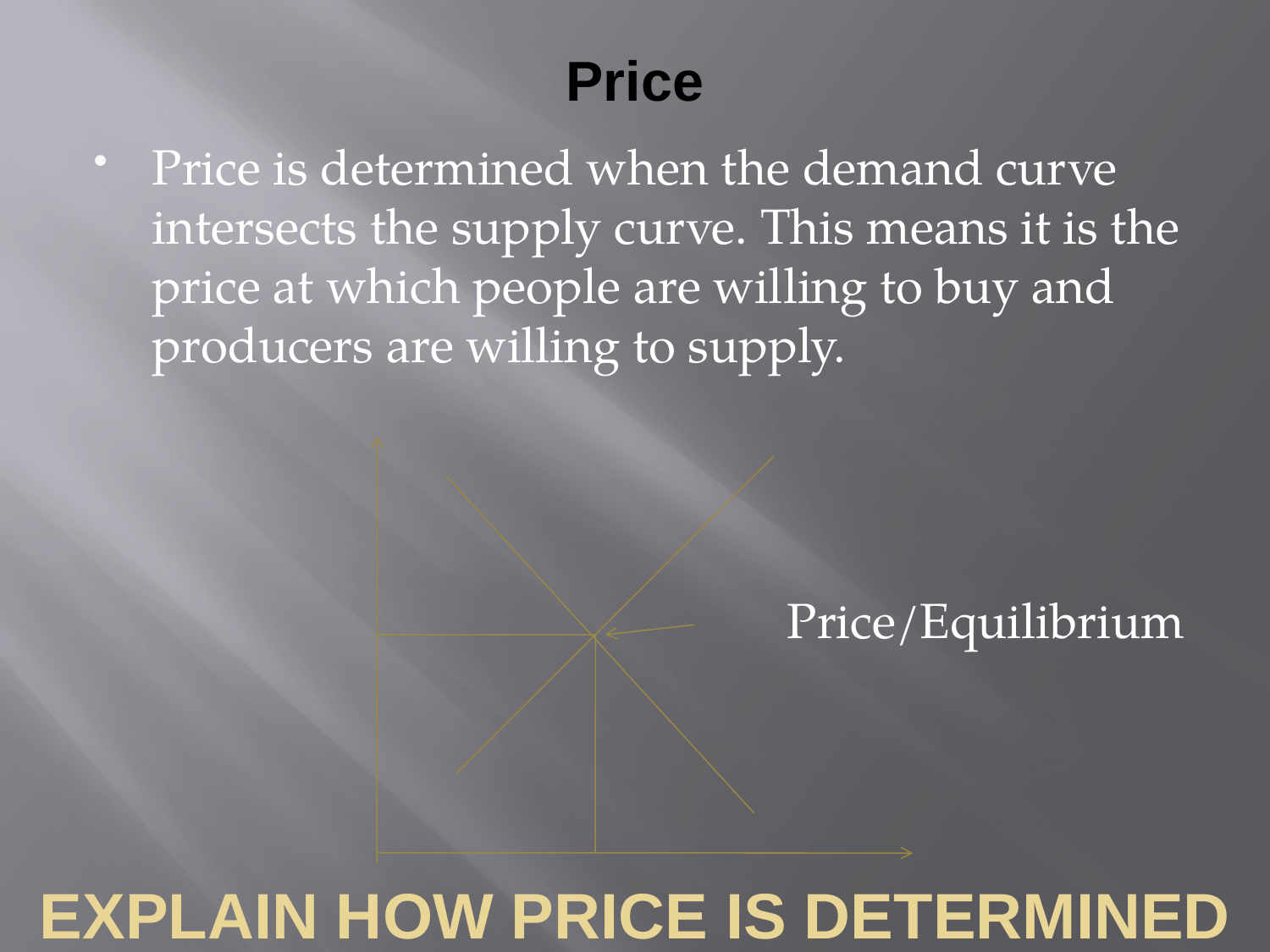

# Price
Price is determined when the demand curve intersects the supply curve. This means it is the price at which people are willing to buy and producers are willing to supply.

						Price/Equilibrium
Explain How price is determined